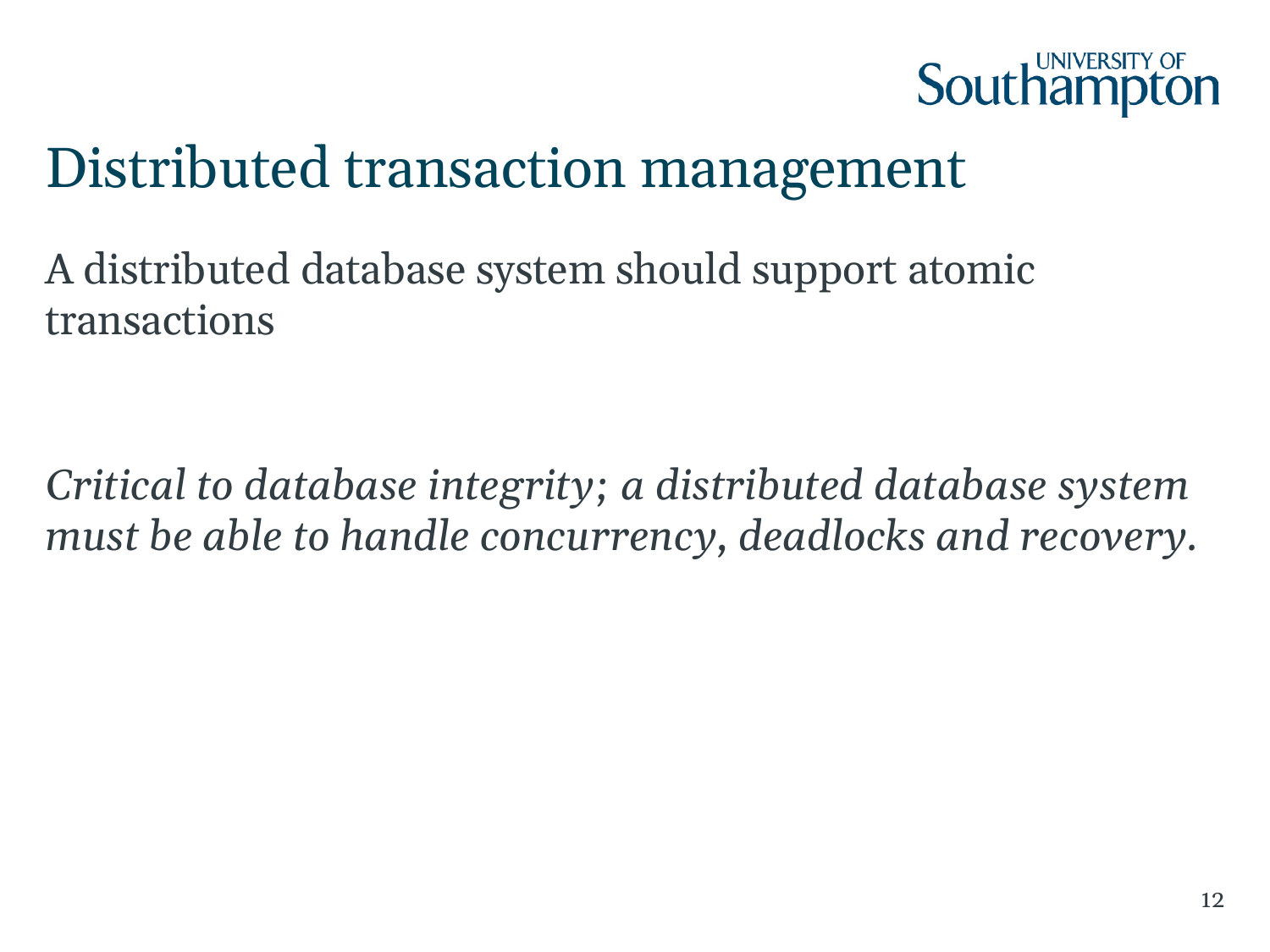

# Distributed transaction management
A distributed database system should support atomic transactions

Critical to database integrity; a distributed database system must be able to handle concurrency, deadlocks and recovery.
12